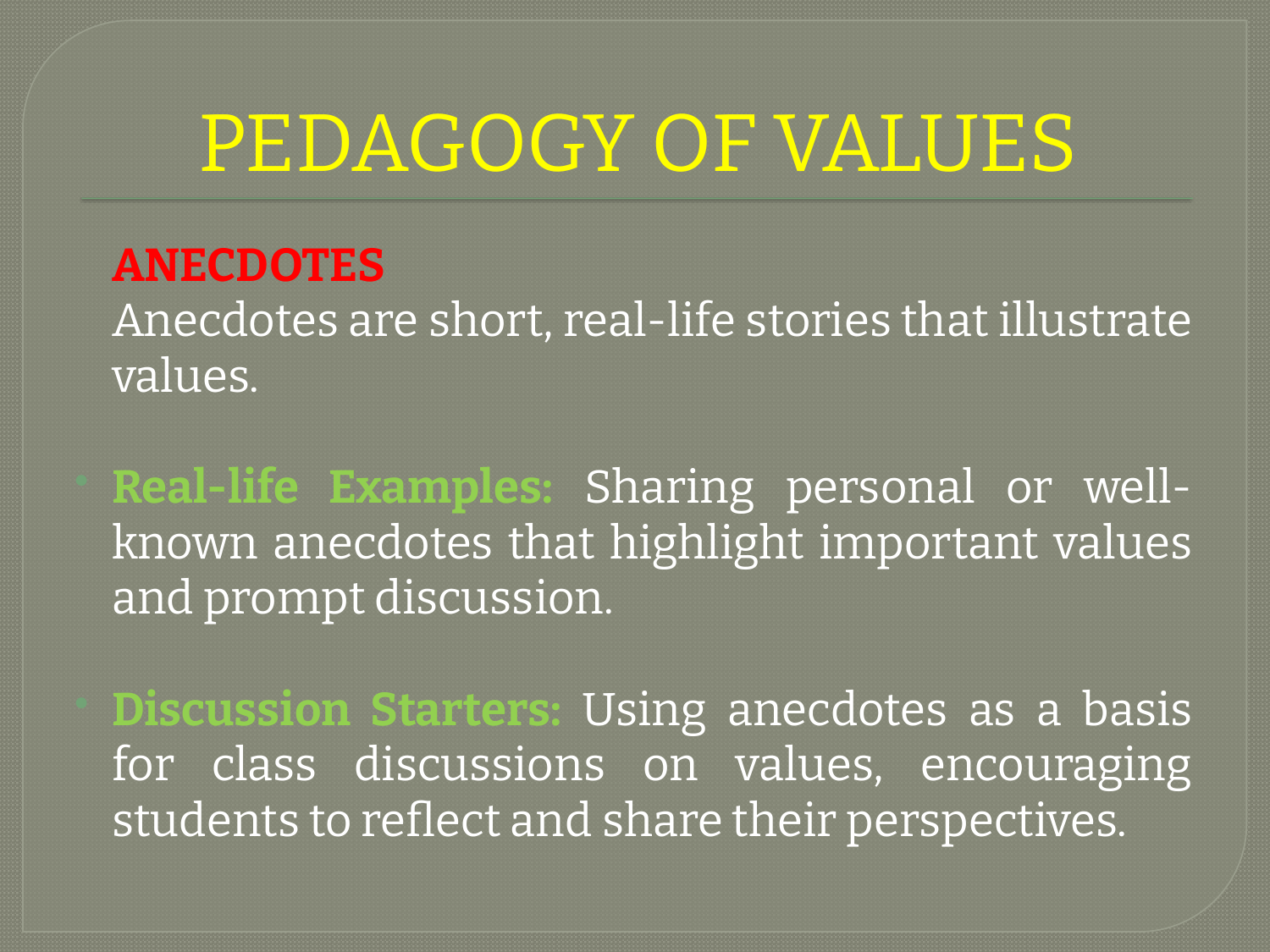

# PEDAGOGY OF VALUES
				ANECDOTES
		Anecdotes are short, real-life stories that illustrate values.

Real-life Examples: Sharing personal or well-known anecdotes that highlight important values and prompt discussion.

Discussion Starters: Using anecdotes as a basis for class discussions on values, encouraging students to reflect and share their perspectives.